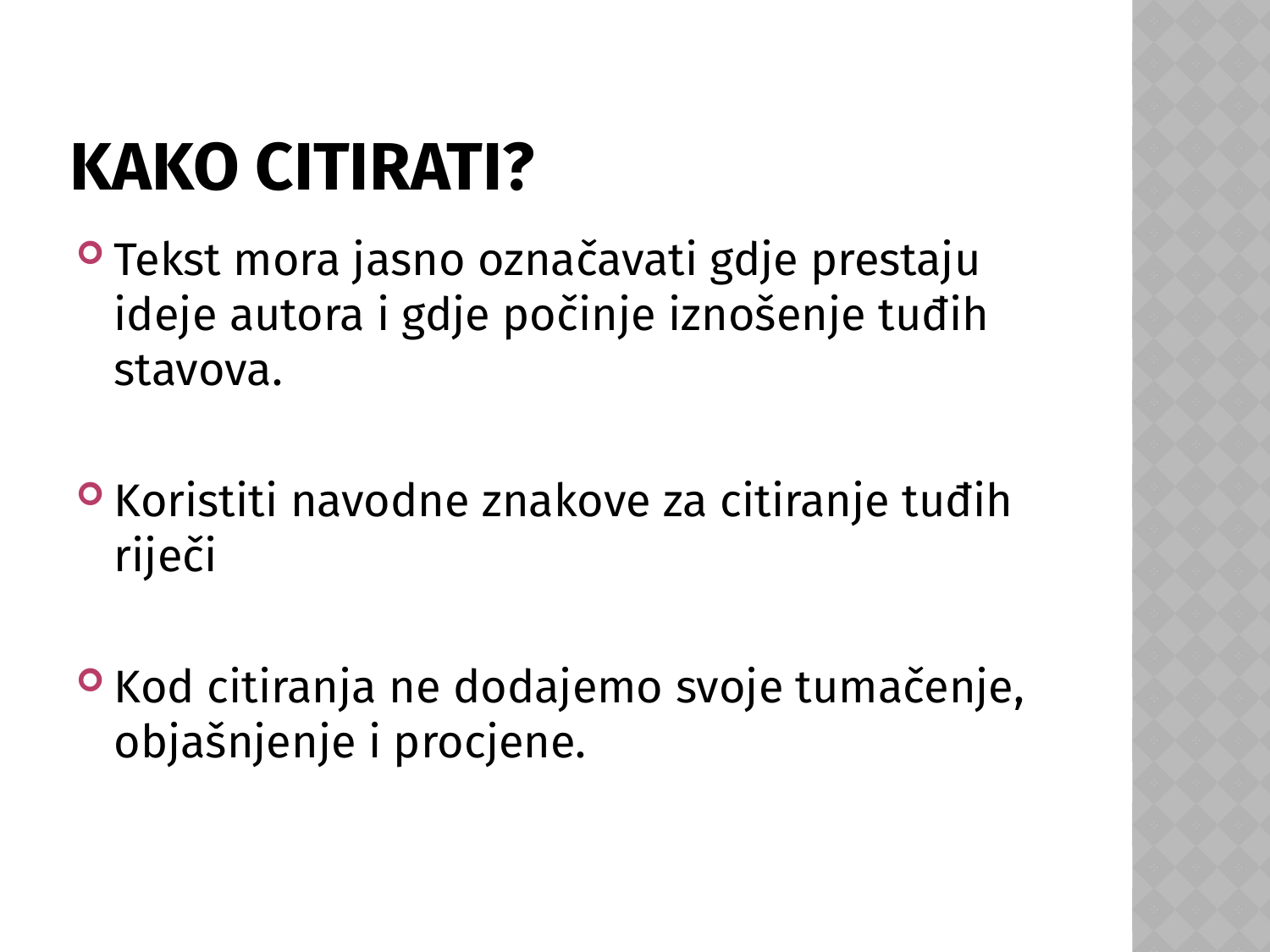

# Kako citirati?
Tekst mora jasno označavati gdje prestaju ideje autora i gdje počinje iznošenje tuđih stavova.

Koristiti navodne znakove za citiranje tuđih riječi

Kod citiranja ne dodajemo svoje tumačenje, objašnjenje i procjene.